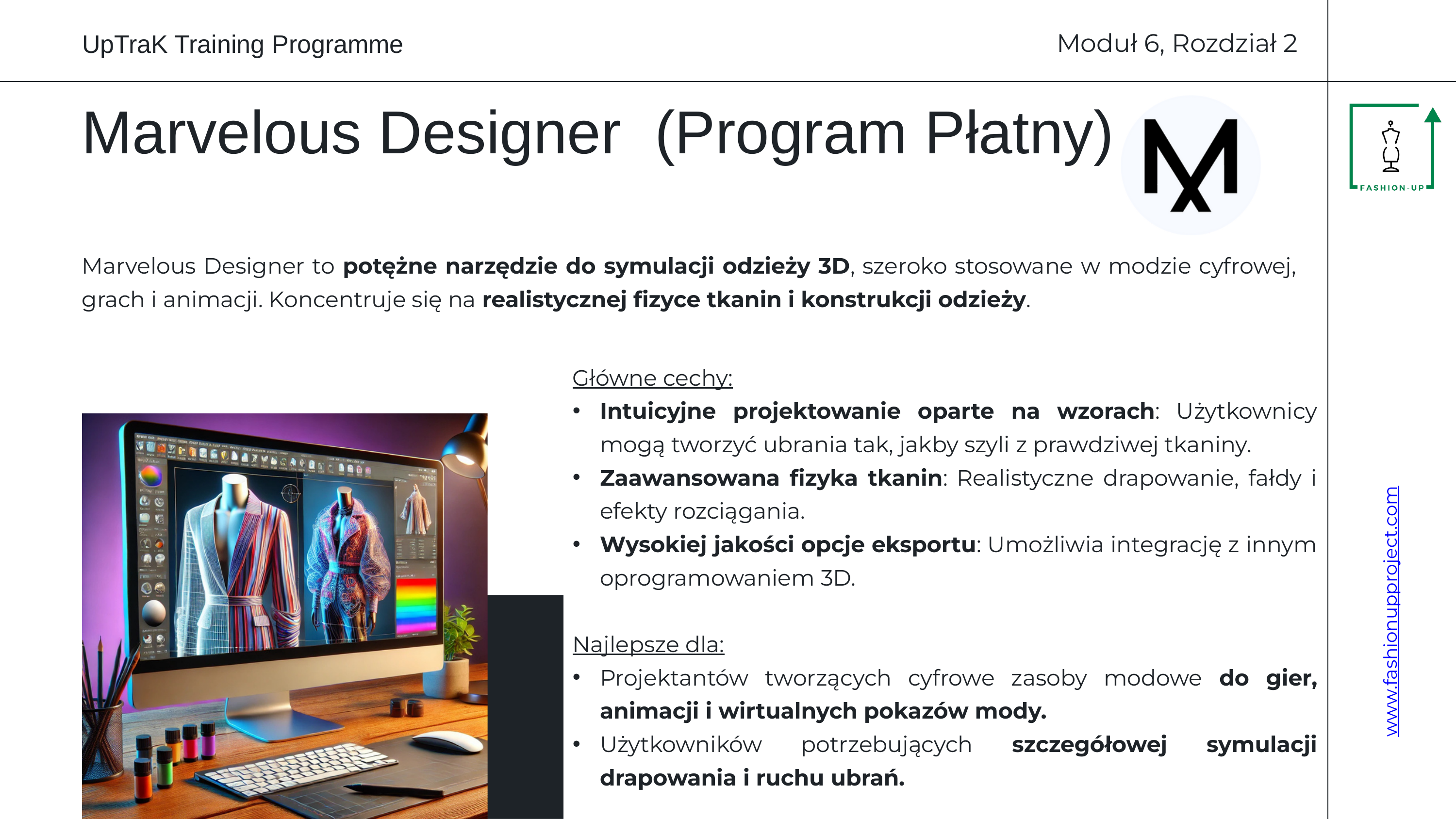

Moduł 6, Rozdział 2

UpTraK Training Programme

Marvelous Designer  (Program Płatny)

Marvelous Designer to potężne narzędzie do symulacji odzieży 3D, szeroko stosowane w modzie cyfrowej, grach i animacji. Koncentruje się na realistycznej fizyce tkanin i konstrukcji odzieży.

Główne cechy:
Intuicyjne projektowanie oparte na wzorach: Użytkownicy mogą tworzyć ubrania tak, jakby szyli z prawdziwej tkaniny.
Zaawansowana fizyka tkanin: Realistyczne drapowanie, fałdy i efekty rozciągania.
Wysokiej jakości opcje eksportu: Umożliwia integrację z innym oprogramowaniem 3D.

Najlepsze dla:
Projektantów tworzących cyfrowe zasoby modowe do gier, animacji i wirtualnych pokazów mody.
Użytkowników potrzebujących szczegółowej symulacji drapowania i ruchu ubrań.

www.fashionupproject.com